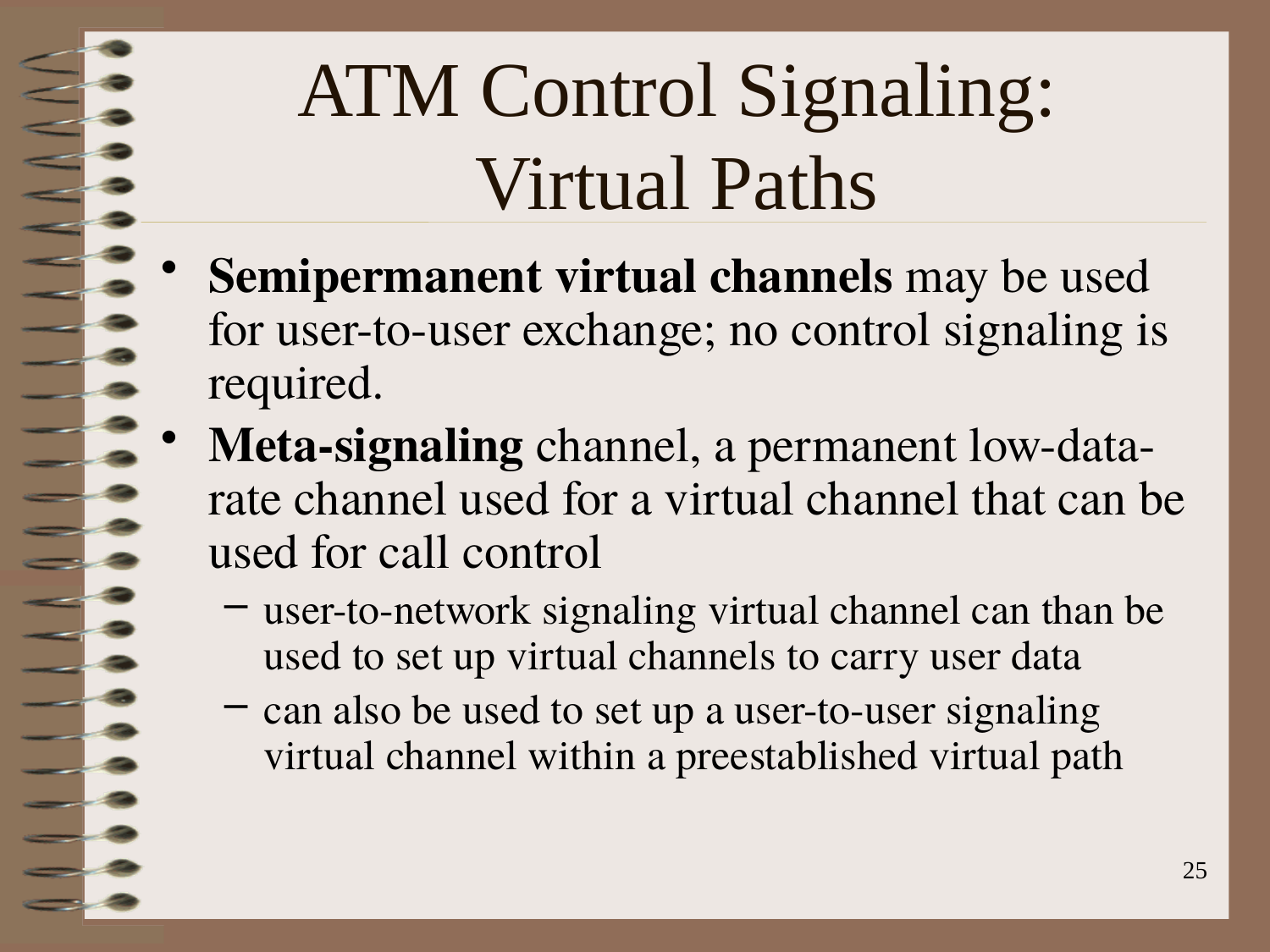

# ATM Control Signaling: Virtual Paths
Semipermanent virtual channels may be used for user-to-user exchange; no control signaling is required.
Meta-signaling channel, a permanent low-data-rate channel used for a virtual channel that can be used for call control
user-to-network signaling virtual channel can than be used to set up virtual channels to carry user data
can also be used to set up a user-to-user signaling virtual channel within a preestablished virtual path
25